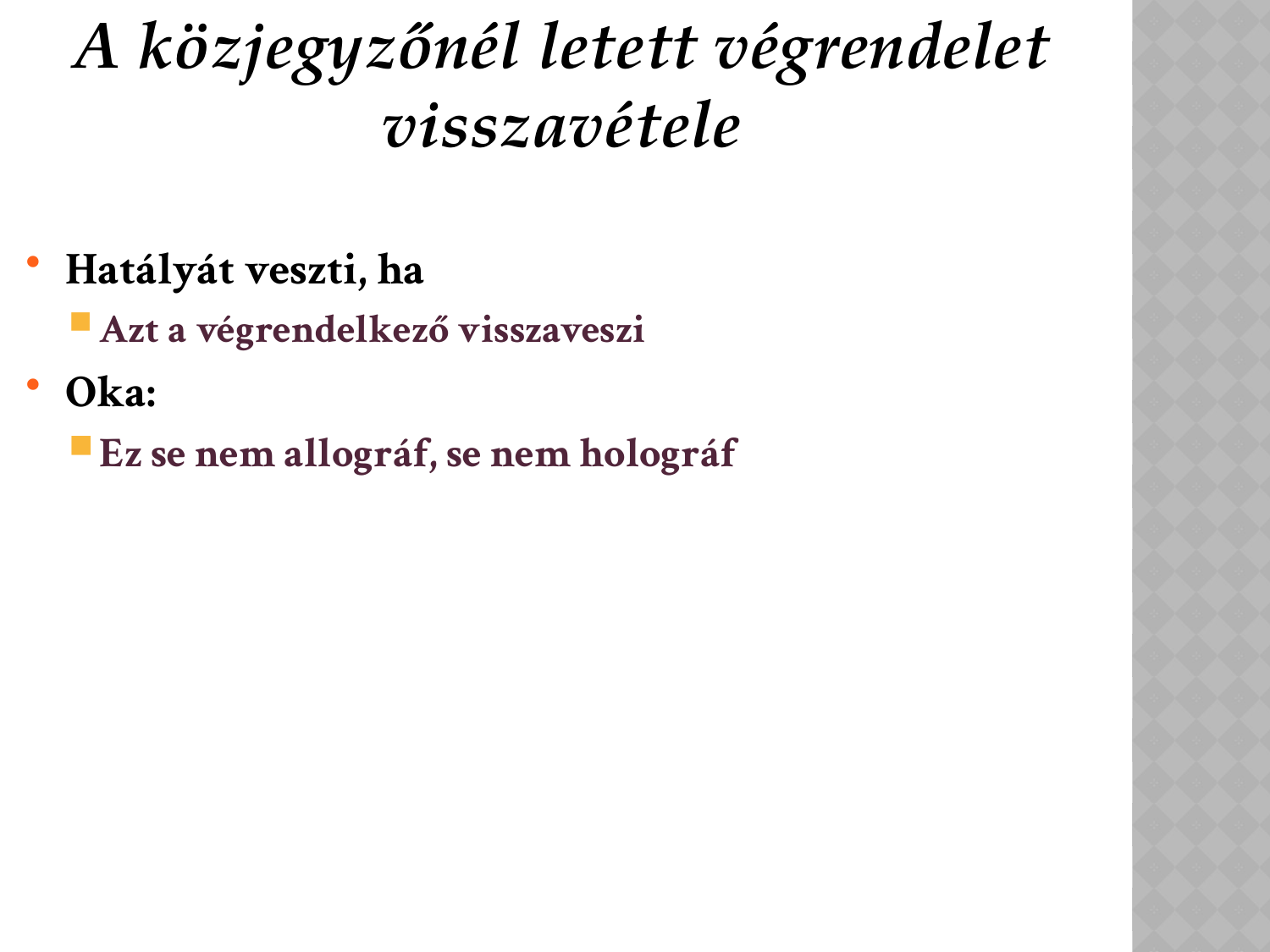

# A közjegyzőnél letett végrendelet visszavétele

Hatályát veszti, ha
Azt a végrendelkező visszaveszi
Oka:
Ez se nem allográf, se nem holográf